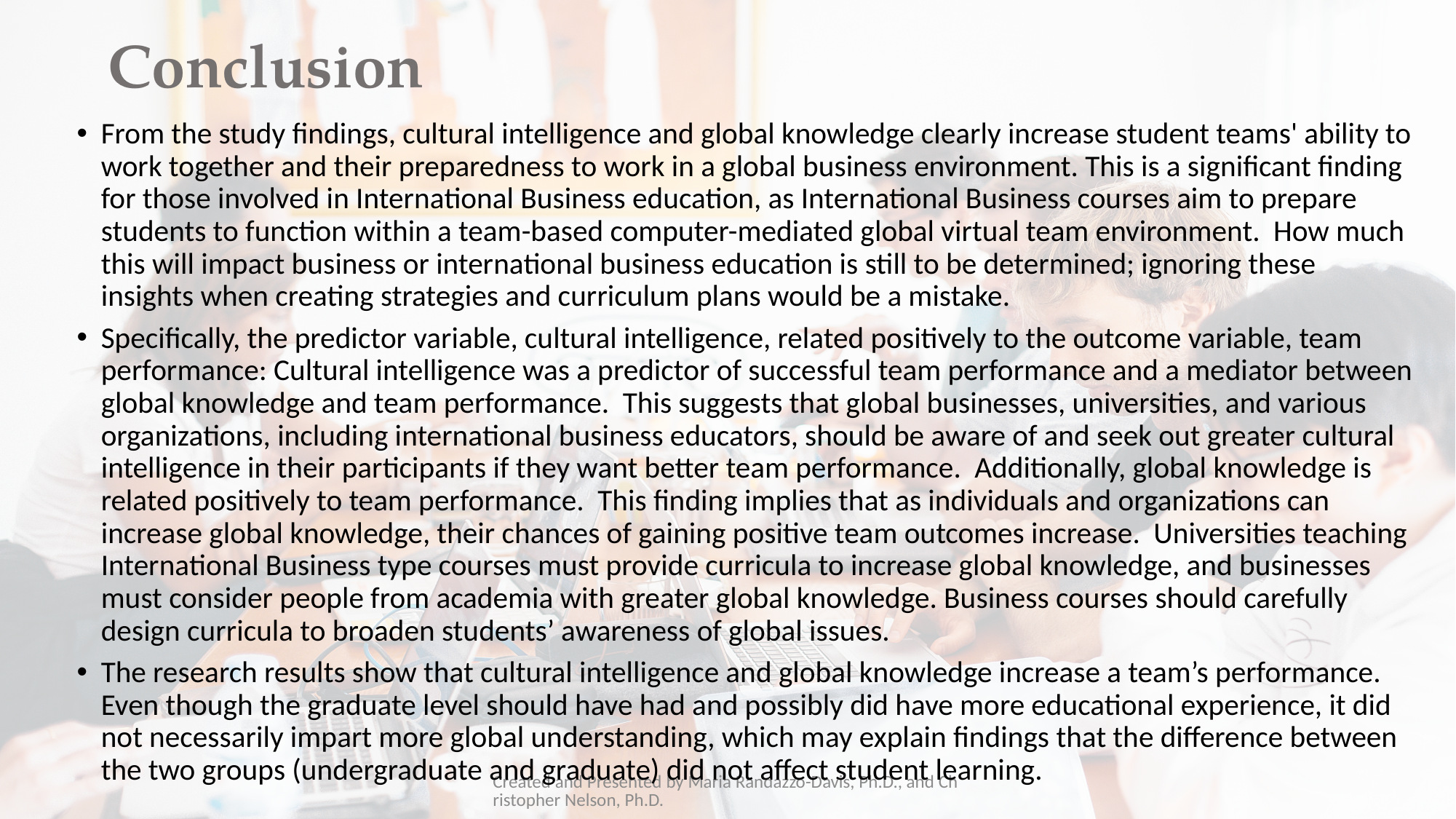

# Conclusion
From the study findings, cultural intelligence and global knowledge clearly increase student teams' ability to work together and their preparedness to work in a global business environment. This is a significant finding for those involved in International Business education, as International Business courses aim to prepare students to function within a team-based computer-mediated global virtual team environment.  How much this will impact business or international business education is still to be determined; ignoring these insights when creating strategies and curriculum plans would be a mistake.
Specifically, the predictor variable, cultural intelligence, related positively to the outcome variable, team performance: Cultural intelligence was a predictor of successful team performance and a mediator between global knowledge and team performance.  This suggests that global businesses, universities, and various organizations, including international business educators, should be aware of and seek out greater cultural intelligence in their participants if they want better team performance.  Additionally, global knowledge is related positively to team performance.  This finding implies that as individuals and organizations can increase global knowledge, their chances of gaining positive team outcomes increase.  Universities teaching International Business type courses must provide curricula to increase global knowledge, and businesses must consider people from academia with greater global knowledge. Business courses should carefully design curricula to broaden students’ awareness of global issues.
The research results show that cultural intelligence and global knowledge increase a team’s performance.  Even though the graduate level should have had and possibly did have more educational experience, it did not necessarily impart more global understanding, which may explain findings that the difference between the two groups (undergraduate and graduate) did not affect student learning.

Created and Presented by Maria Randazzo-Davis, Ph.D., and Christopher Nelson, Ph.D.